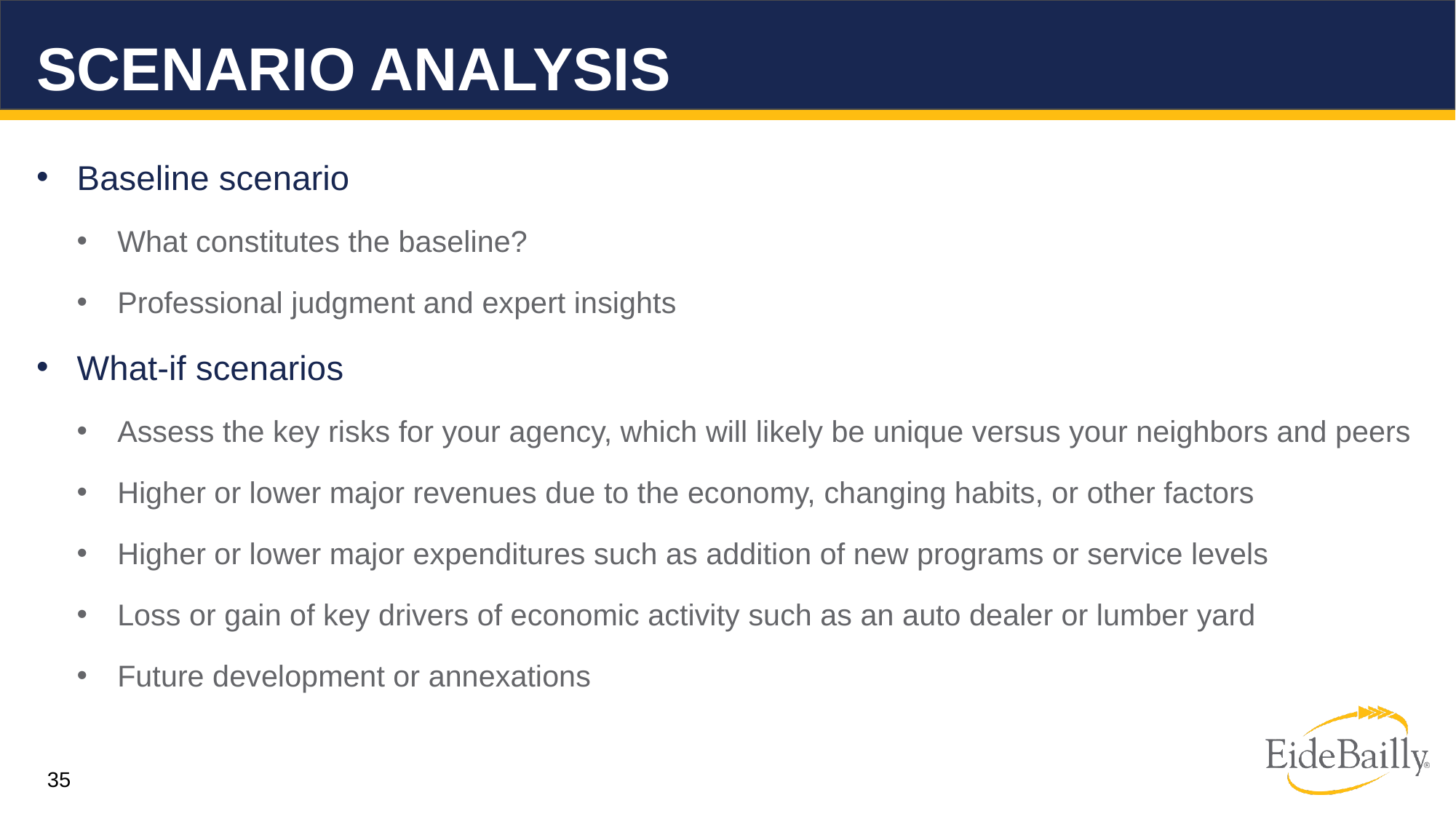

# Scenario Analysis
Baseline scenario
What constitutes the baseline?
Professional judgment and expert insights
What-if scenarios
Assess the key risks for your agency, which will likely be unique versus your neighbors and peers
Higher or lower major revenues due to the economy, changing habits, or other factors
Higher or lower major expenditures such as addition of new programs or service levels
Loss or gain of key drivers of economic activity such as an auto dealer or lumber yard
Future development or annexations
35